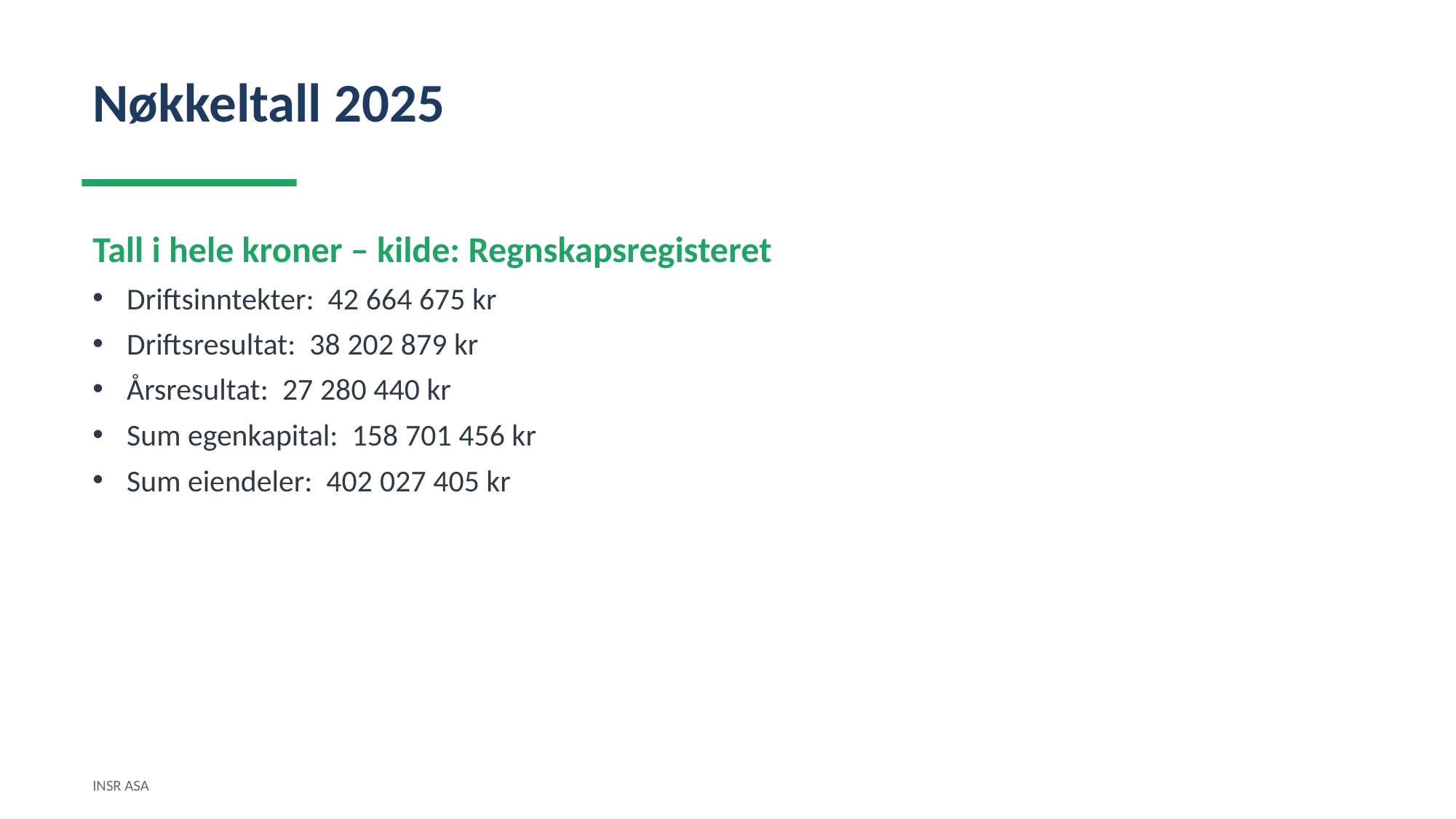

Nøkkeltall 2025

Tall i hele kroner – kilde: Regnskapsregisteret
Driftsinntekter:  42 664 675 kr
Driftsresultat:  38 202 879 kr
Årsresultat:  27 280 440 kr
Sum egenkapital:  158 701 456 kr
Sum eiendeler:  402 027 405 kr
INSR ASA